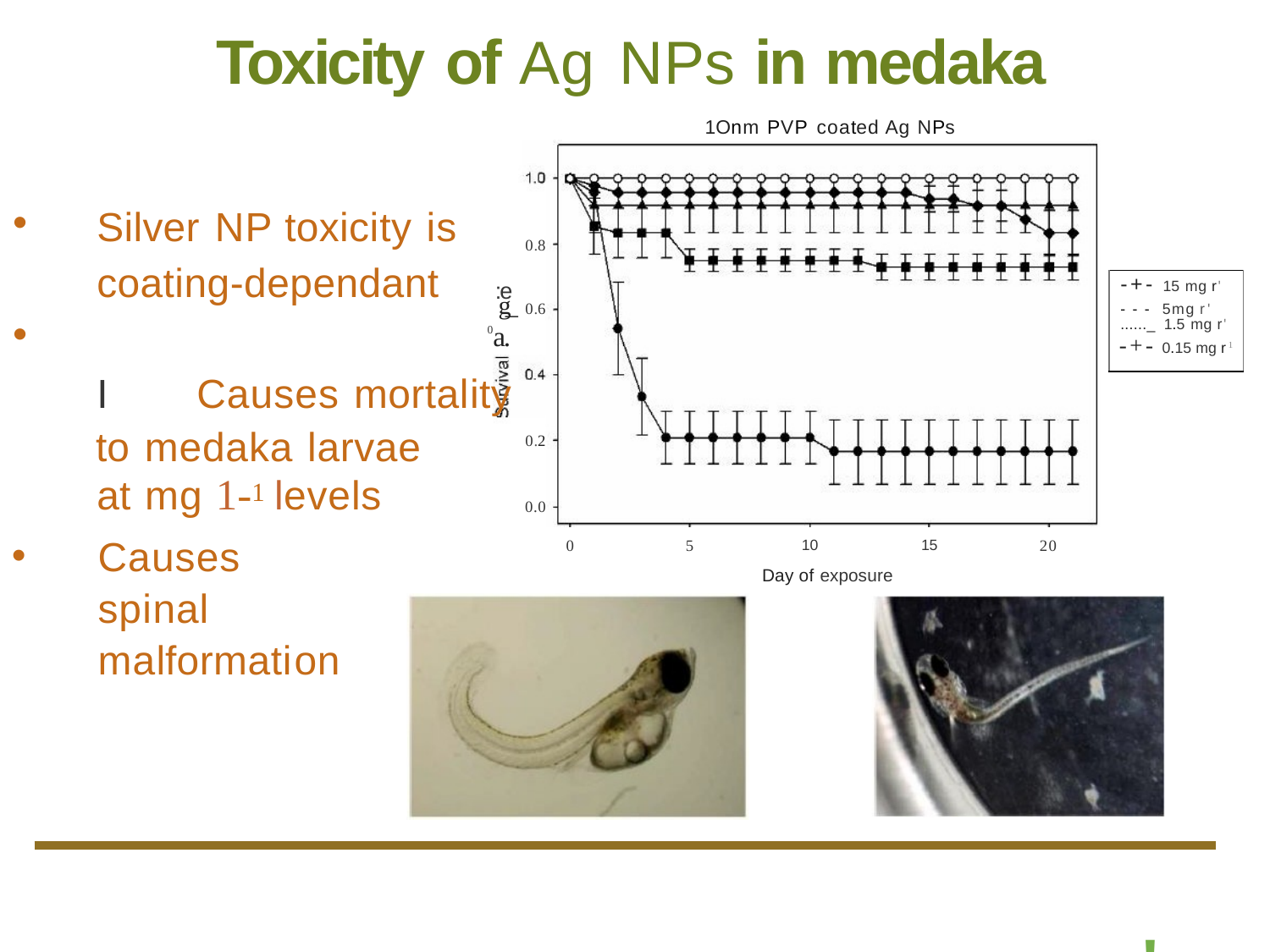

# Toxicity of Ag NPs in medaka
1Onm PVP coated Ag NPs
Silver NP toxicity is coating-dependant	I Causes mortality
to medaka larvae at mg 1-1 levels
Causes spinal malformation
•
0.8
-+- 15 mg r'
--- 5mg r'
......_  1.5 mg r'
-+- 0.15 mg r1
:e
g_  0.6
0a.
•
0.2
0.0
0
5
20
10
Day of exposure
15
CE'I"N'T